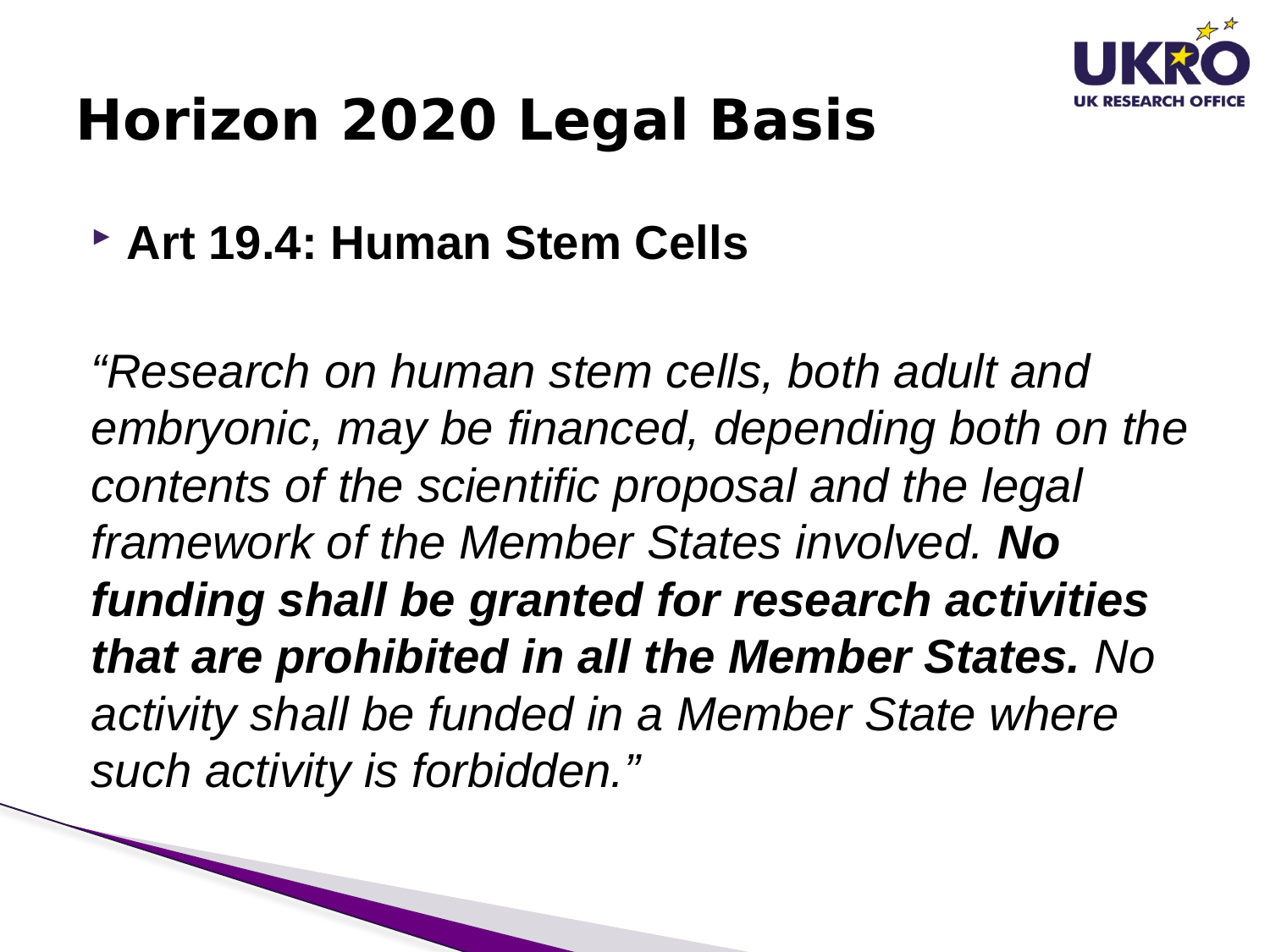

# Horizon 2020 Legal Basis
Art 19.4: Human Stem Cells

“Research on human stem cells, both adult and embryonic, may be financed, depending both on the contents of the scientific proposal and the legal framework of the Member States involved. No funding shall be granted for research activities that are prohibited in all the Member States. No activity shall be funded in a Member State where such activity is forbidden.”